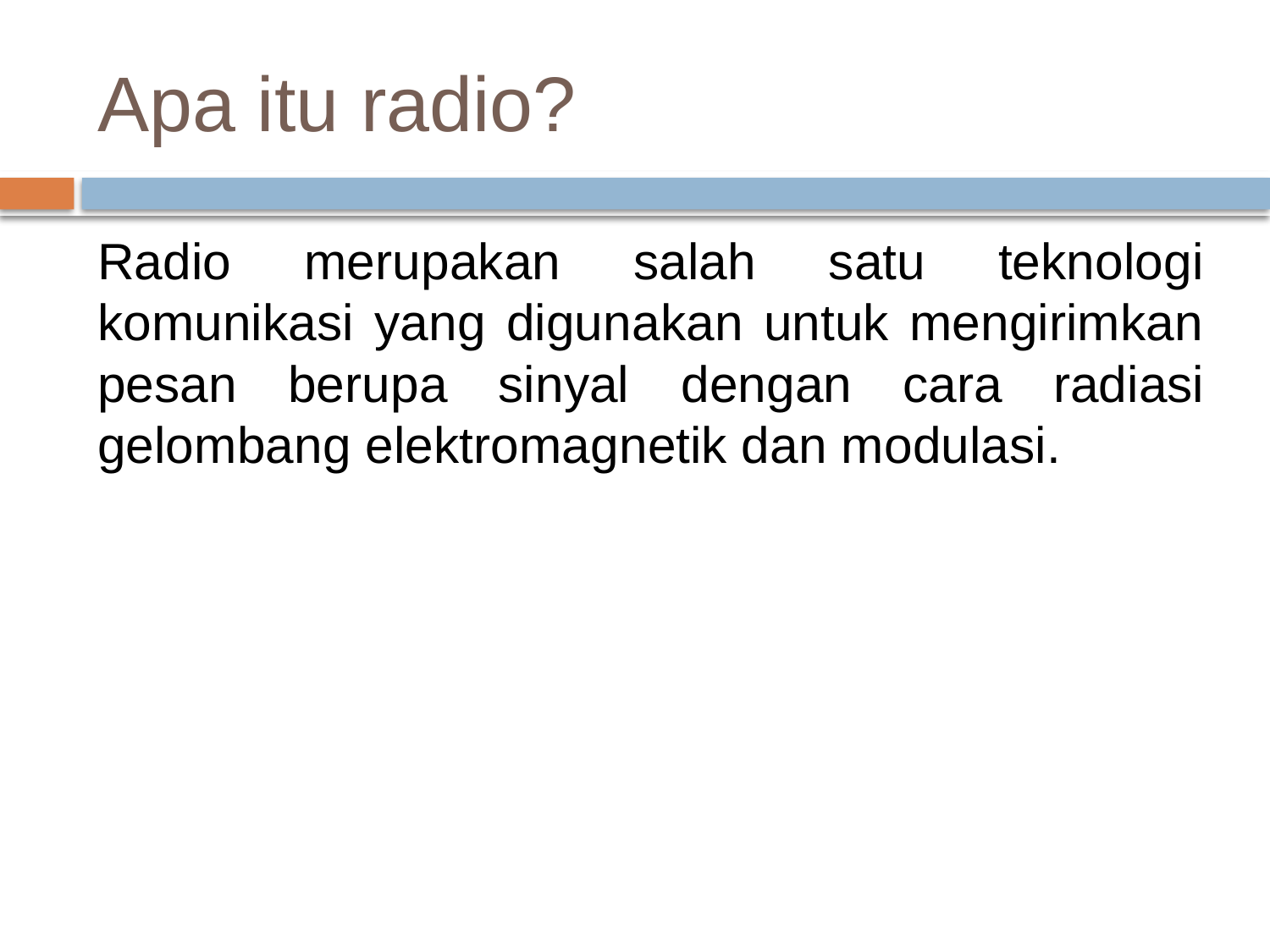

# Apa itu radio?
Radio merupakan salah satu teknologi komunikasi yang digunakan untuk mengirimkan pesan berupa sinyal dengan cara radiasi gelombang elektromagnetik dan modulasi.